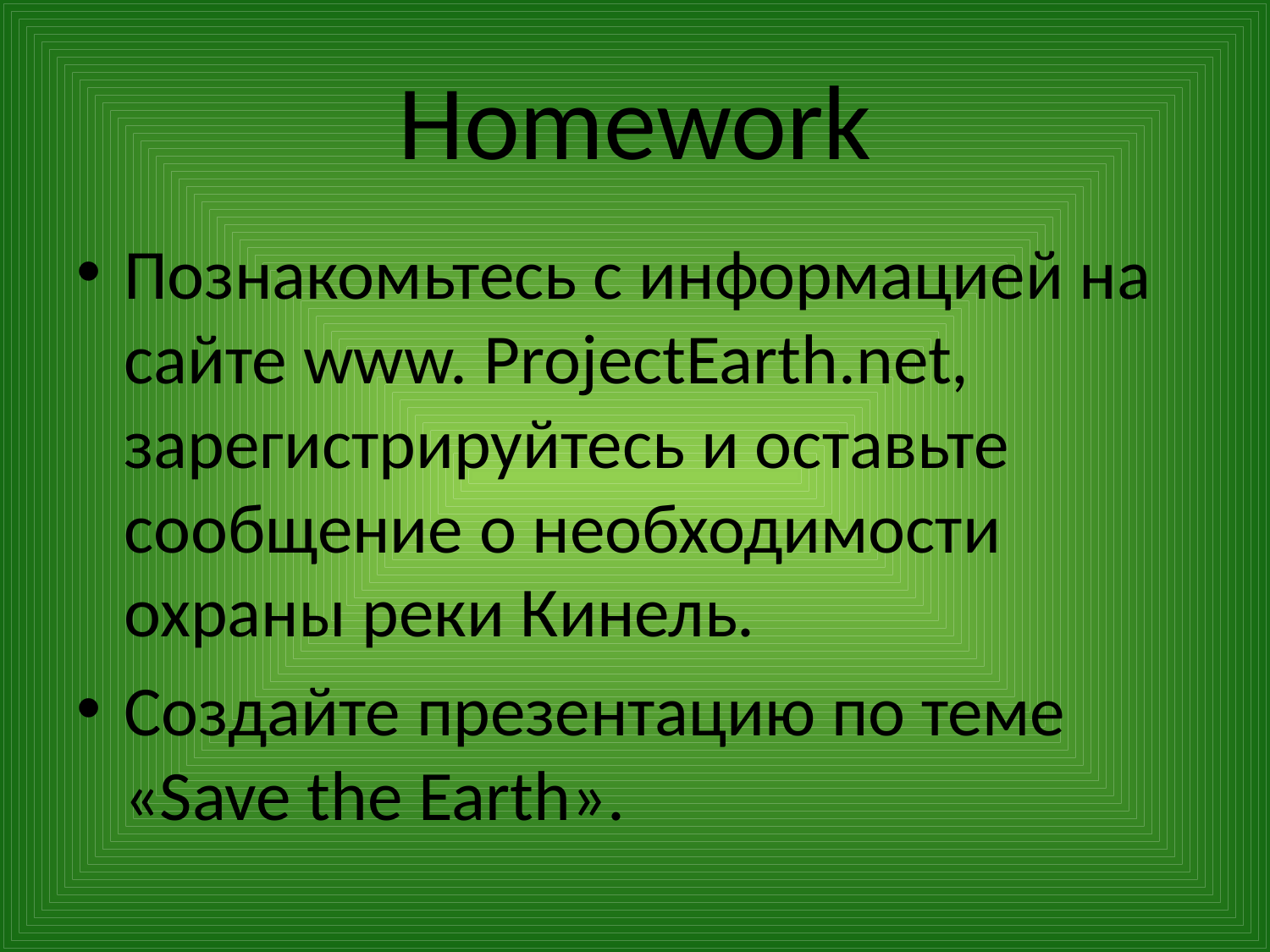

# Homework
Познакомьтесь с информацией на сайте www. ProjectEarth.net, зарегистрируйтесь и оставьте сообщение о необходимости охраны реки Кинель.
Cоздайте презентацию по теме «Save the Earth».